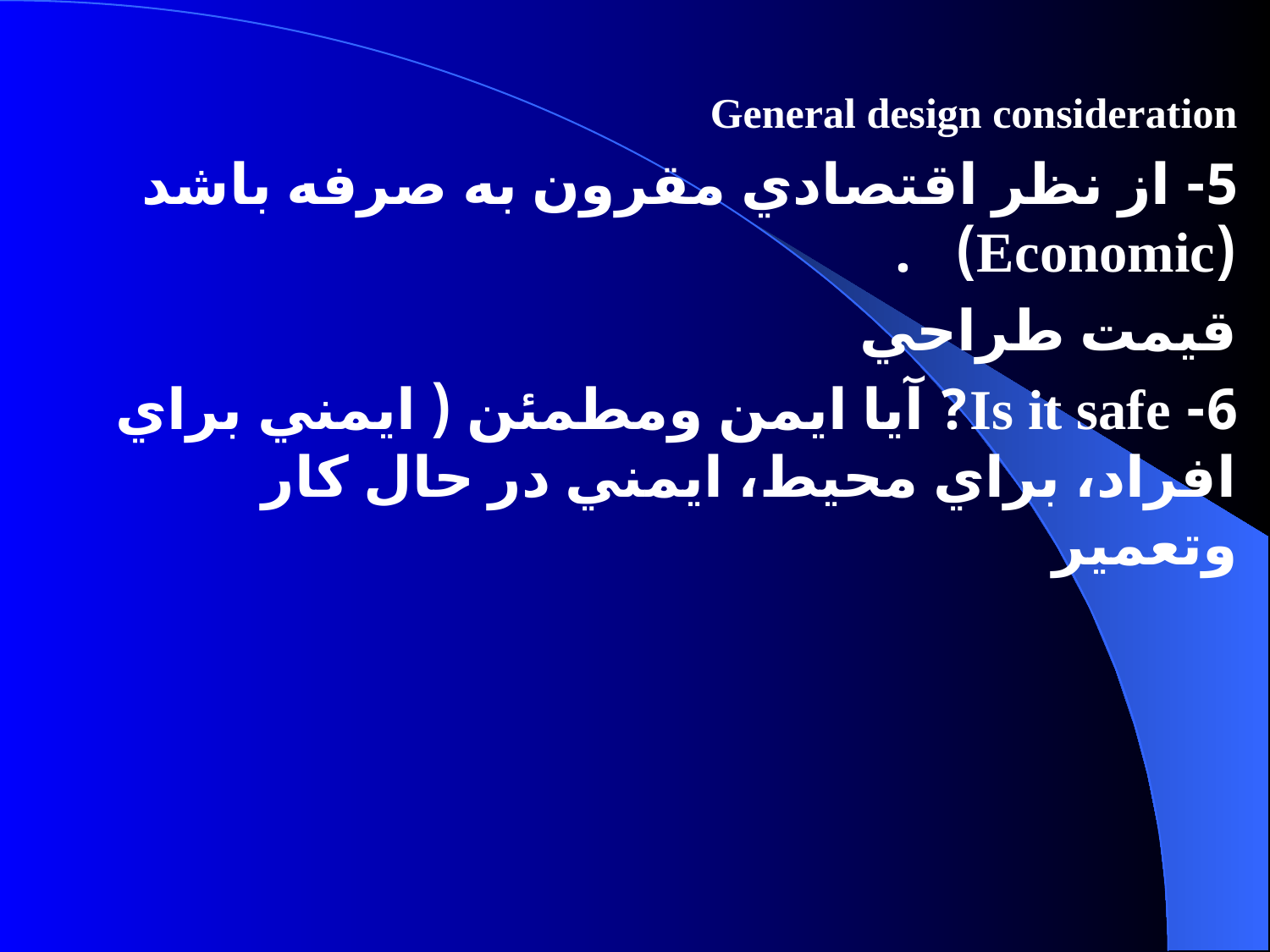

General design consideration
5- از نظر اقتصادي مقرون به صرفه باشد (Economic)   .
قيمت طراحي
6- Is it safe? آيا ايمن ومطمئن ( ايمني براي افراد، براي محيط، ايمني در حال كار وتعمير